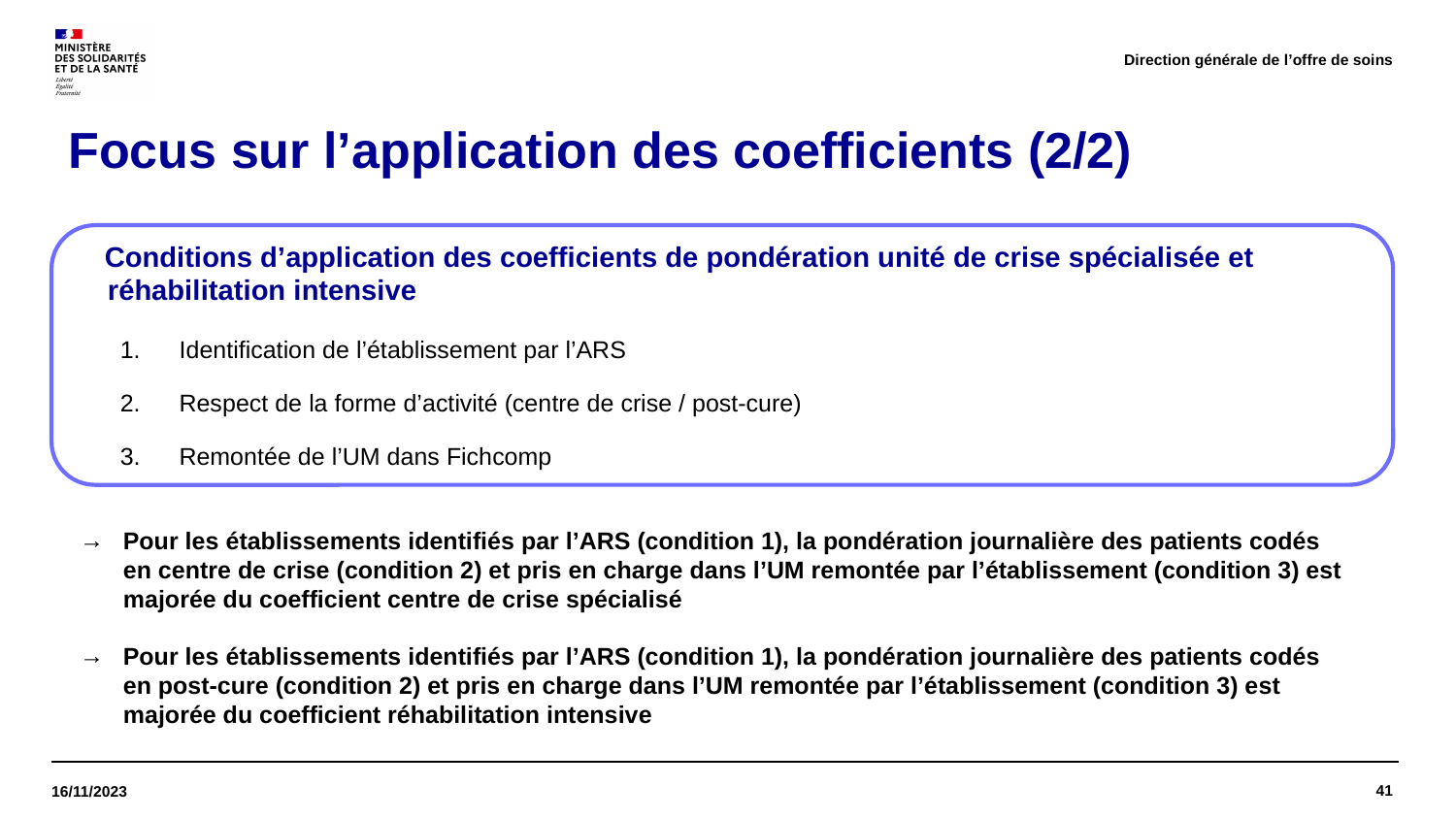

Direction générale de l’offre de soins
# Focus sur l’application des coefficients (2/2)

Conditions d’application des coefficients de pondération unité de crise spécialisée et réhabilitation intensive
Identification de l’établissement par l’ARS
Respect de la forme d’activité (centre de crise / post-cure)
Remontée de l’UM dans Fichcomp

Pour les établissements identifiés par l’ARS (condition 1), la pondération journalière des patients codés en centre de crise (condition 2) et pris en charge dans l’UM remontée par l’établissement (condition 3) est majorée du coefficient centre de crise spécialisé
Pour les établissements identifiés par l’ARS (condition 1), la pondération journalière des patients codés en post-cure (condition 2) et pris en charge dans l’UM remontée par l’établissement (condition 3) est majorée du coefficient réhabilitation intensive

41
16/11/2023